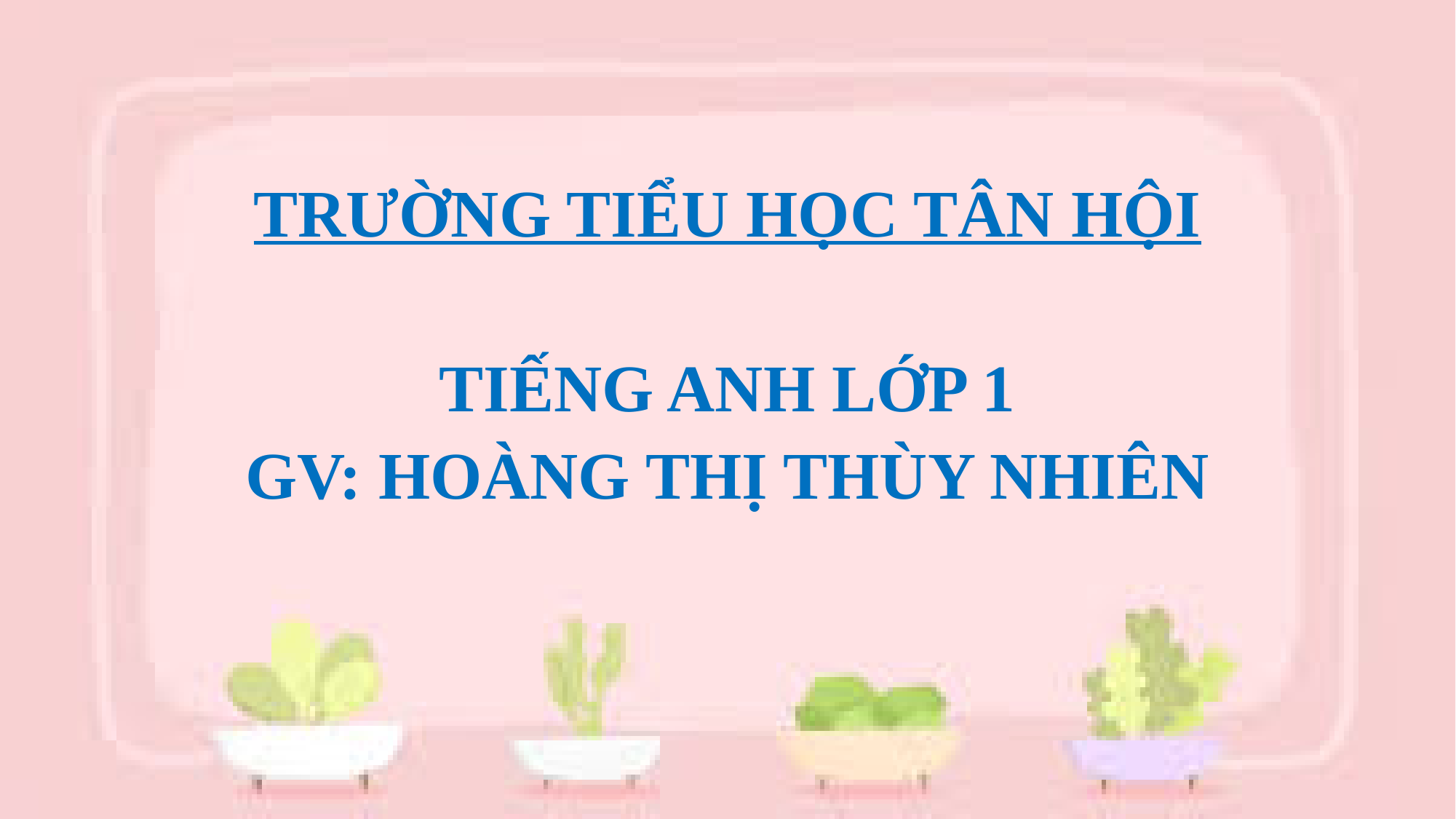

TRƯỜNG TIỂU HỌC TÂN HỘI

TIẾNG ANH LỚP 1
GV: HOÀNG THỊ THÙY NHIÊN